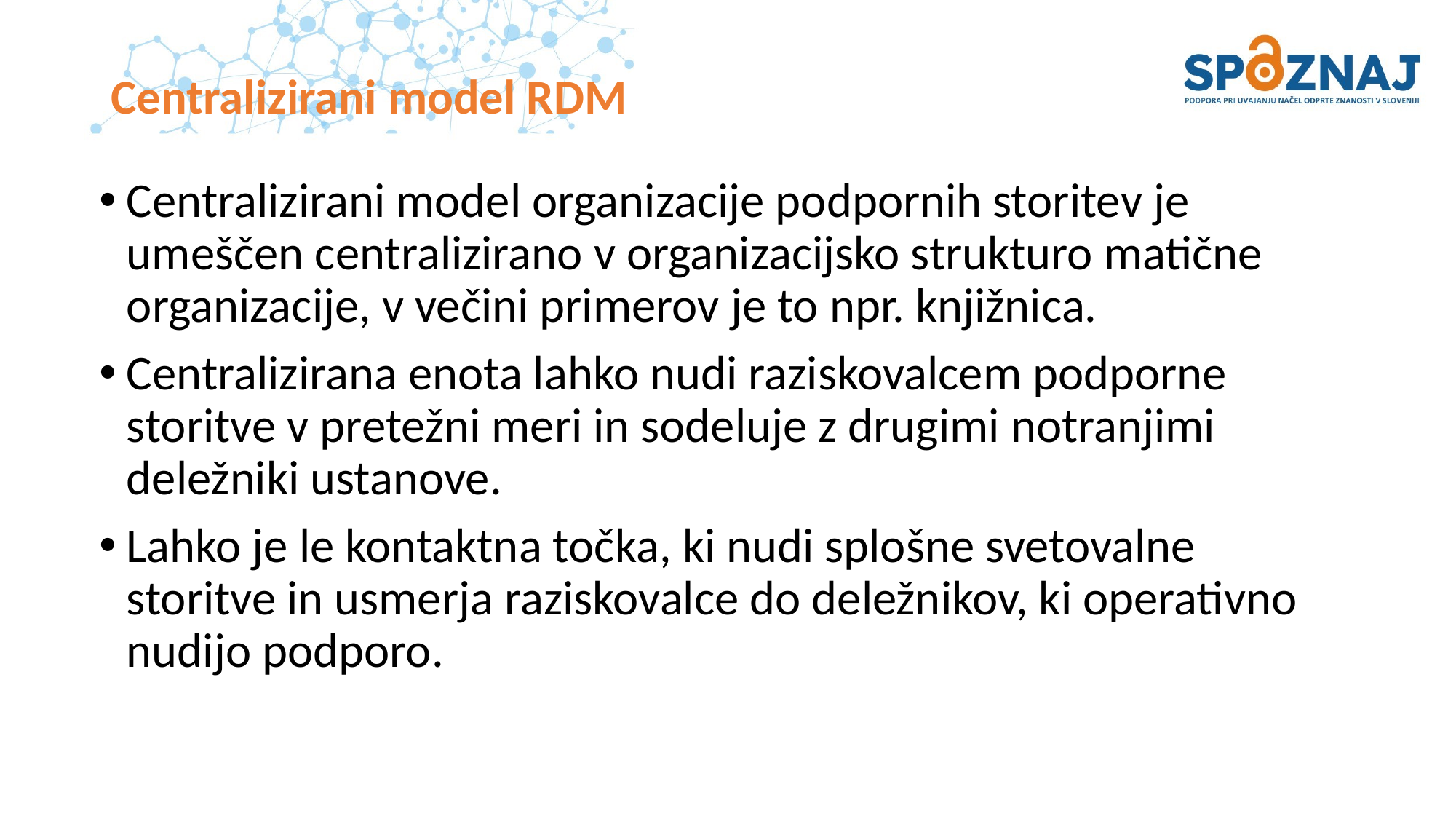

# Centralizirani model RDM
Centralizirani model organizacije podpornih storitev je umeščen centralizirano v organizacijsko strukturo matične organizacije, v večini primerov je to npr. knjižnica.
Centralizirana enota lahko nudi raziskovalcem podporne storitve v pretežni meri in sodeluje z drugimi notranjimi deležniki ustanove.
Lahko je le kontaktna točka, ki nudi splošne svetovalne storitve in usmerja raziskovalce do deležnikov, ki operativno nudijo podporo.